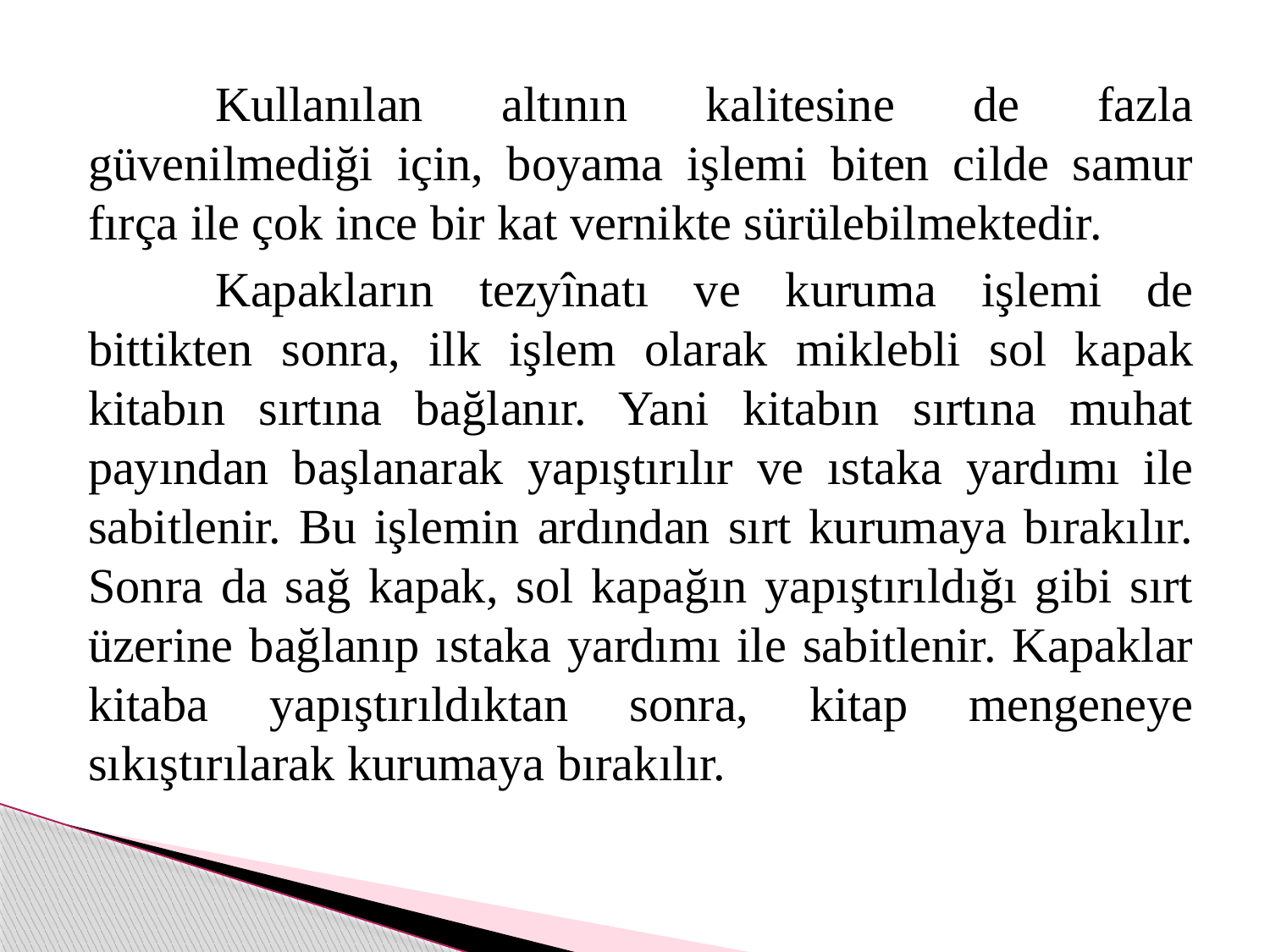

Kullanılan altının kalitesine de fazla güvenilmediği için, boyama işlemi biten cilde samur fırça ile çok ince bir kat vernikte sürülebilmektedir.
		Kapakların tezyînatı ve kuruma işlemi de bittikten sonra, ilk işlem olarak miklebli sol kapak kitabın sırtına bağlanır. Yani kitabın sırtına muhat payından başlanarak yapıştırılır ve ıstaka yardımı ile sabitlenir. Bu işlemin ardından sırt kurumaya bırakılır. Sonra da sağ kapak, sol kapağın yapıştırıldığı gibi sırt üzerine bağlanıp ıstaka yardımı ile sabitlenir. Kapaklar kitaba yapıştırıldıktan sonra, kitap mengeneye sıkıştırılarak kurumaya bırakılır.